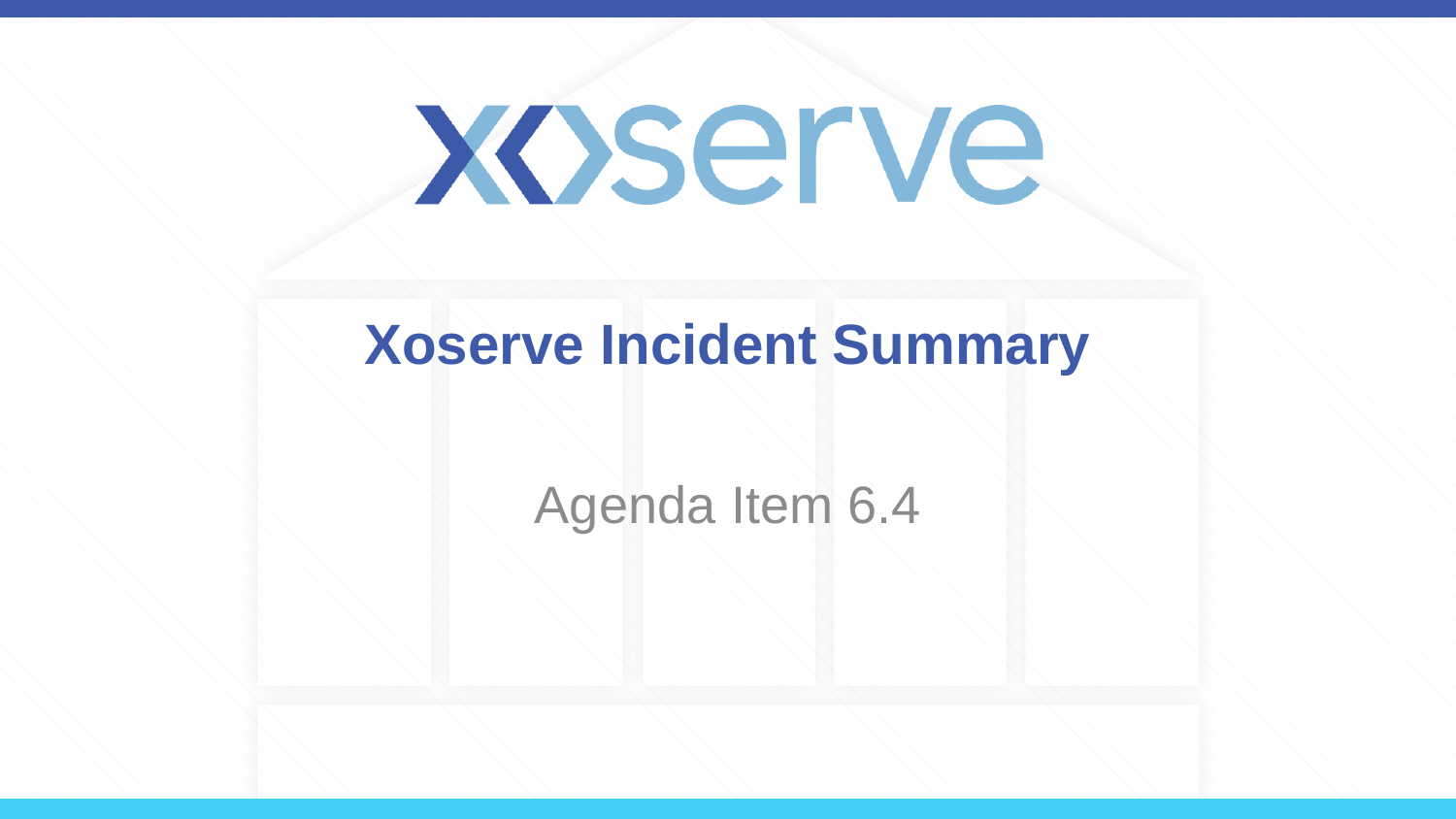

# Xoserve Incident Summary
Agenda Item 6.4